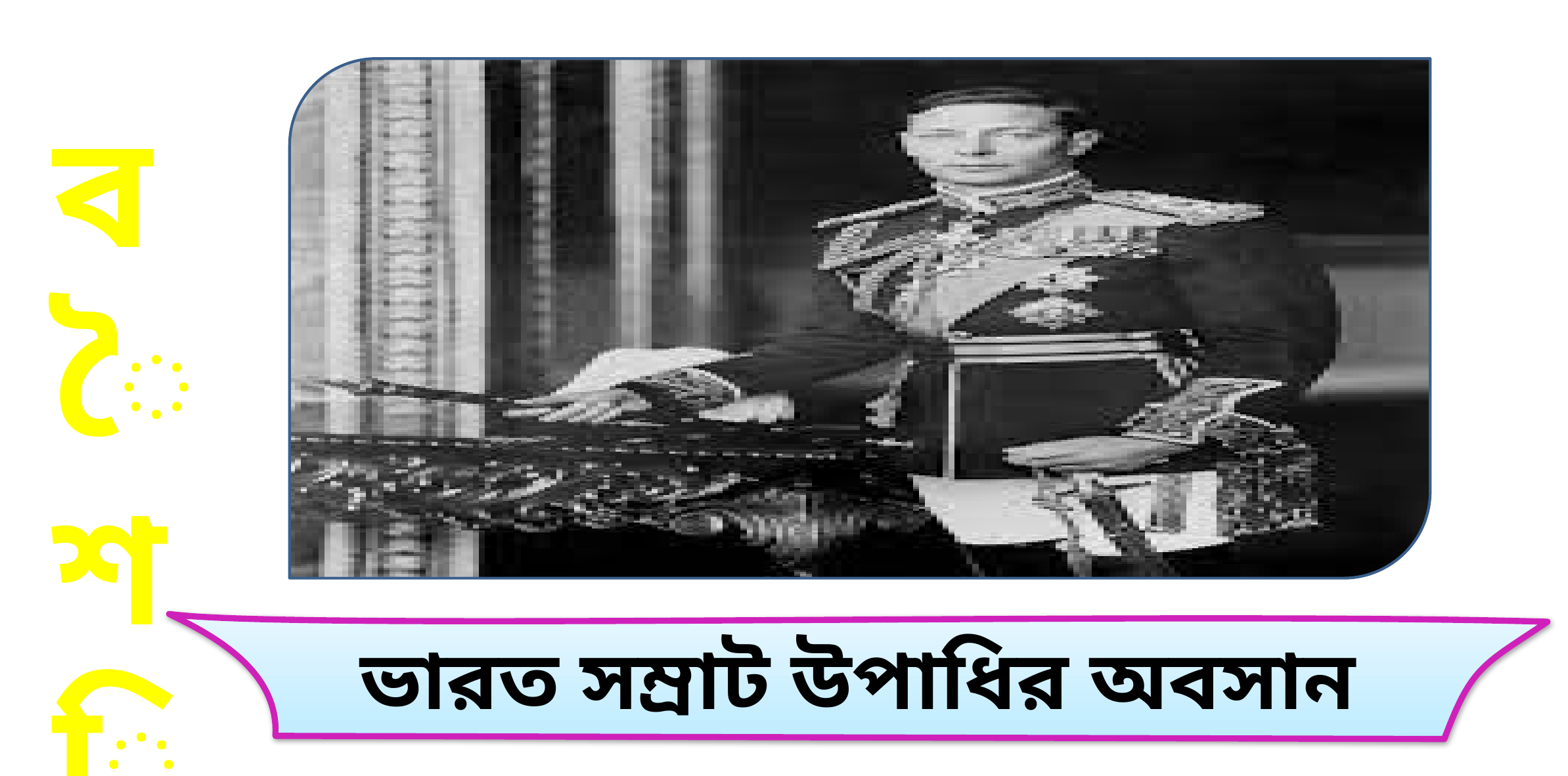

বৈ
শি
ষ্ট্য
ভারত সম্রাট উপাধির অবসান